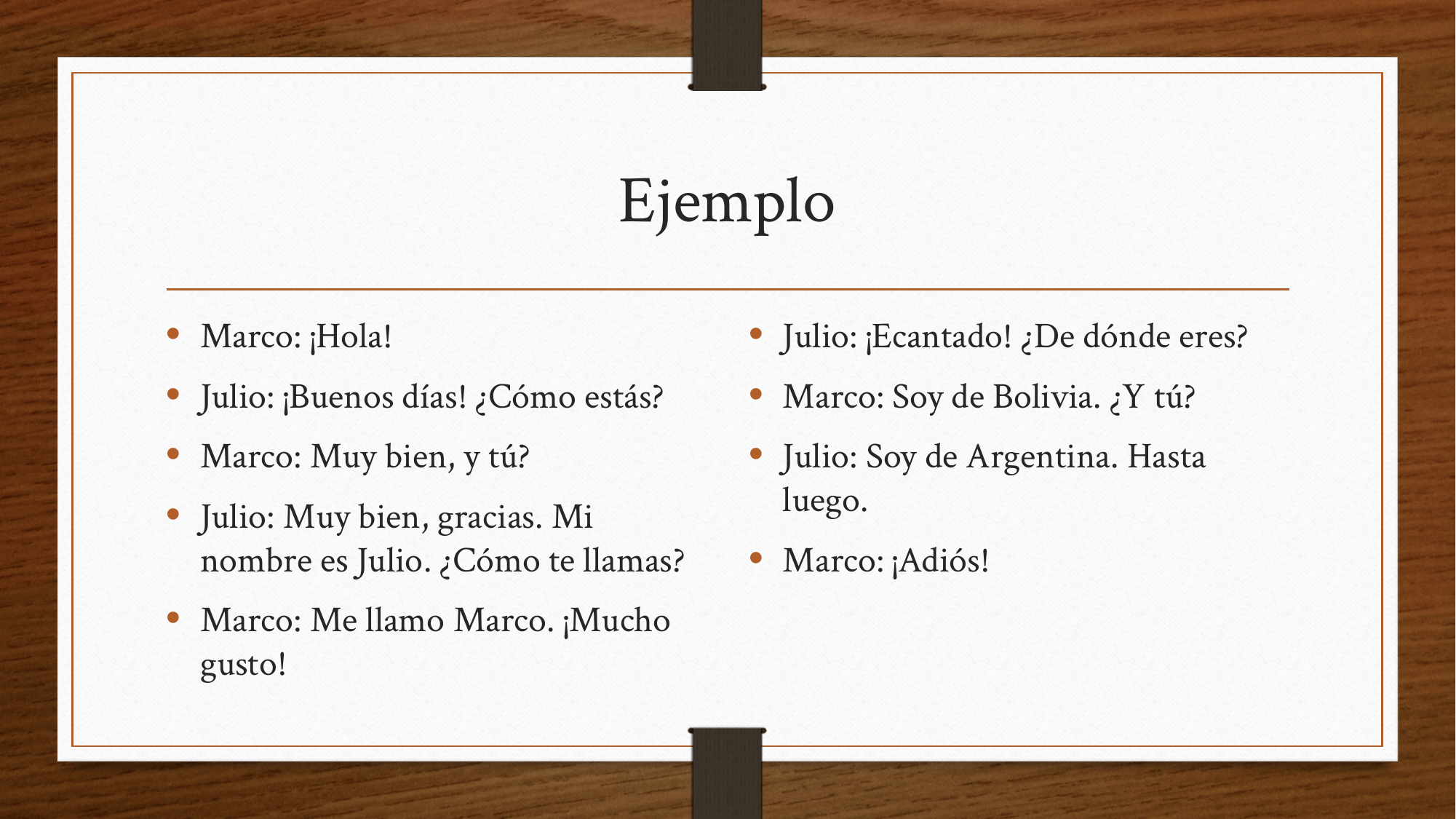

# Ejemplo
Marco: ¡Hola!
Julio: ¡Buenos días! ¿Cómo estás?
Marco: Muy bien, y tú?
Julio: Muy bien, gracias. Mi nombre es Julio. ¿Cómo te llamas?
Marco: Me llamo Marco. ¡Mucho gusto!

Julio: ¡Ecantado! ¿De dónde eres?
Marco: Soy de Bolivia. ¿Y tú?
Julio: Soy de Argentina. Hasta luego.
Marco: ¡Adiós!